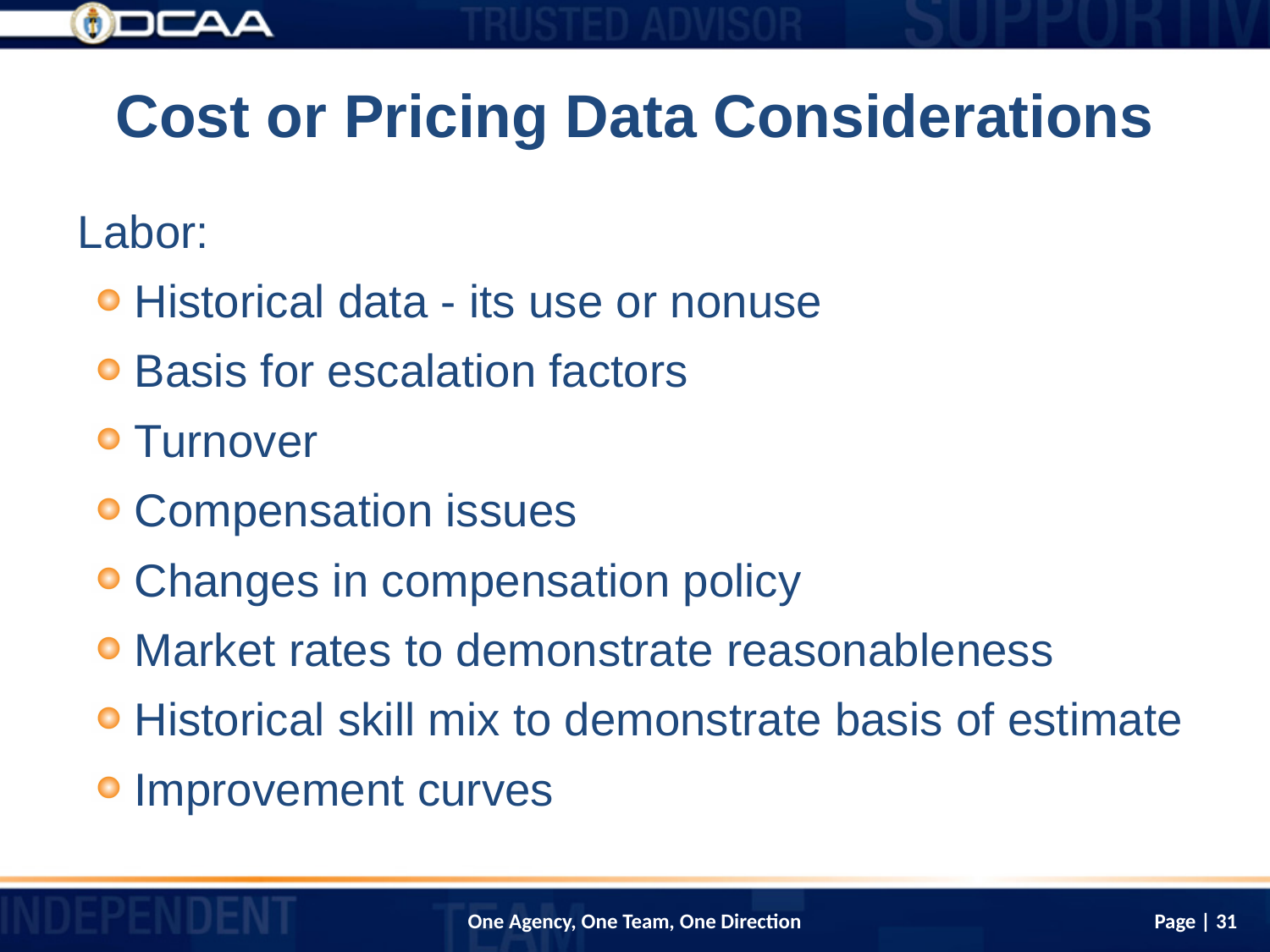

# Cost or Pricing Data Considerations
Labor:
Historical data - its use or nonuse
Basis for escalation factors
Turnover
Compensation issues
Changes in compensation policy
Market rates to demonstrate reasonableness
Historical skill mix to demonstrate basis of estimate
Improvement curves

Page | 31